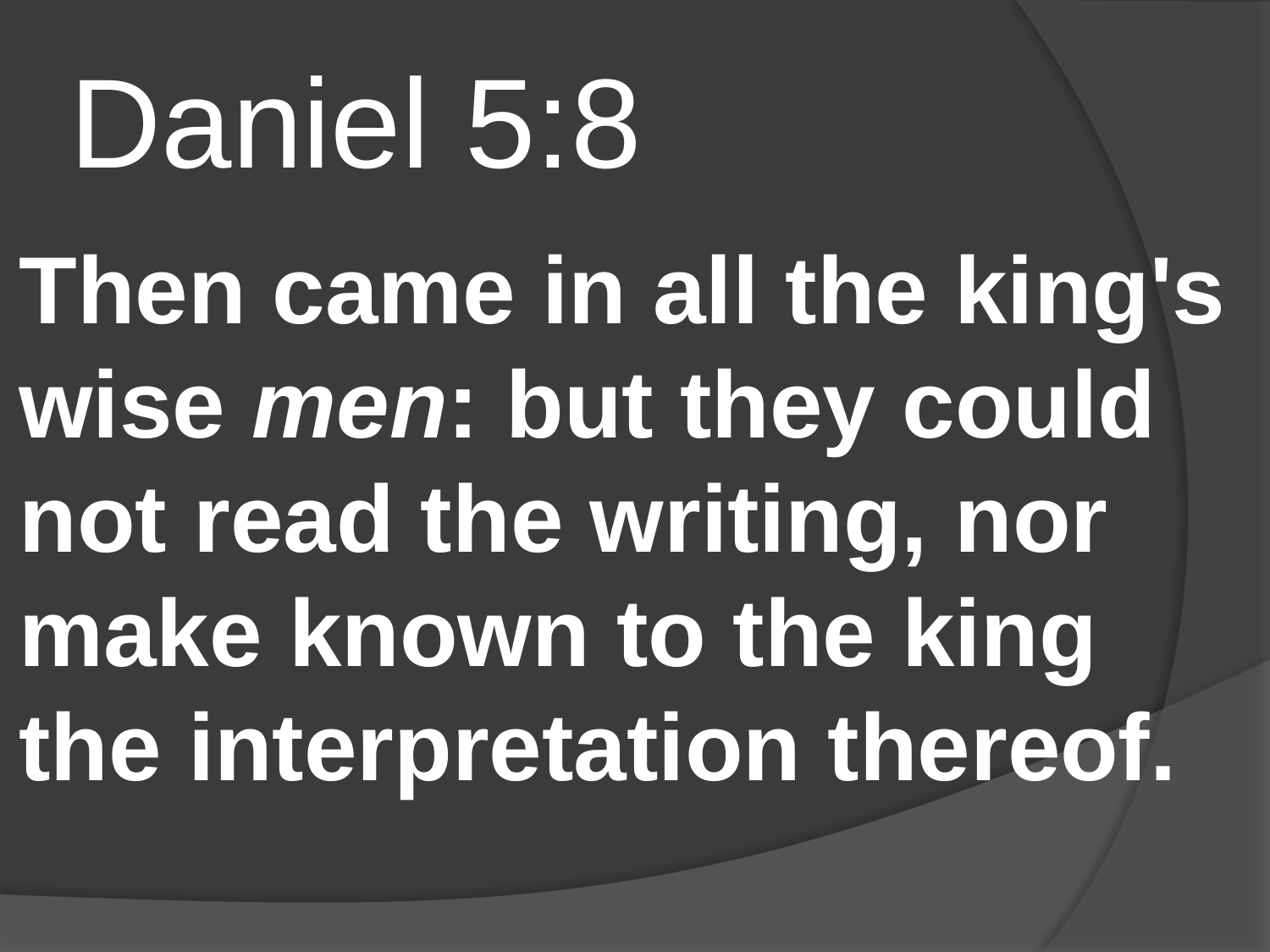

# Daniel 5:8
Then came in all the king's wise men: but they could not read the writing, nor make known to the king the interpretation thereof.